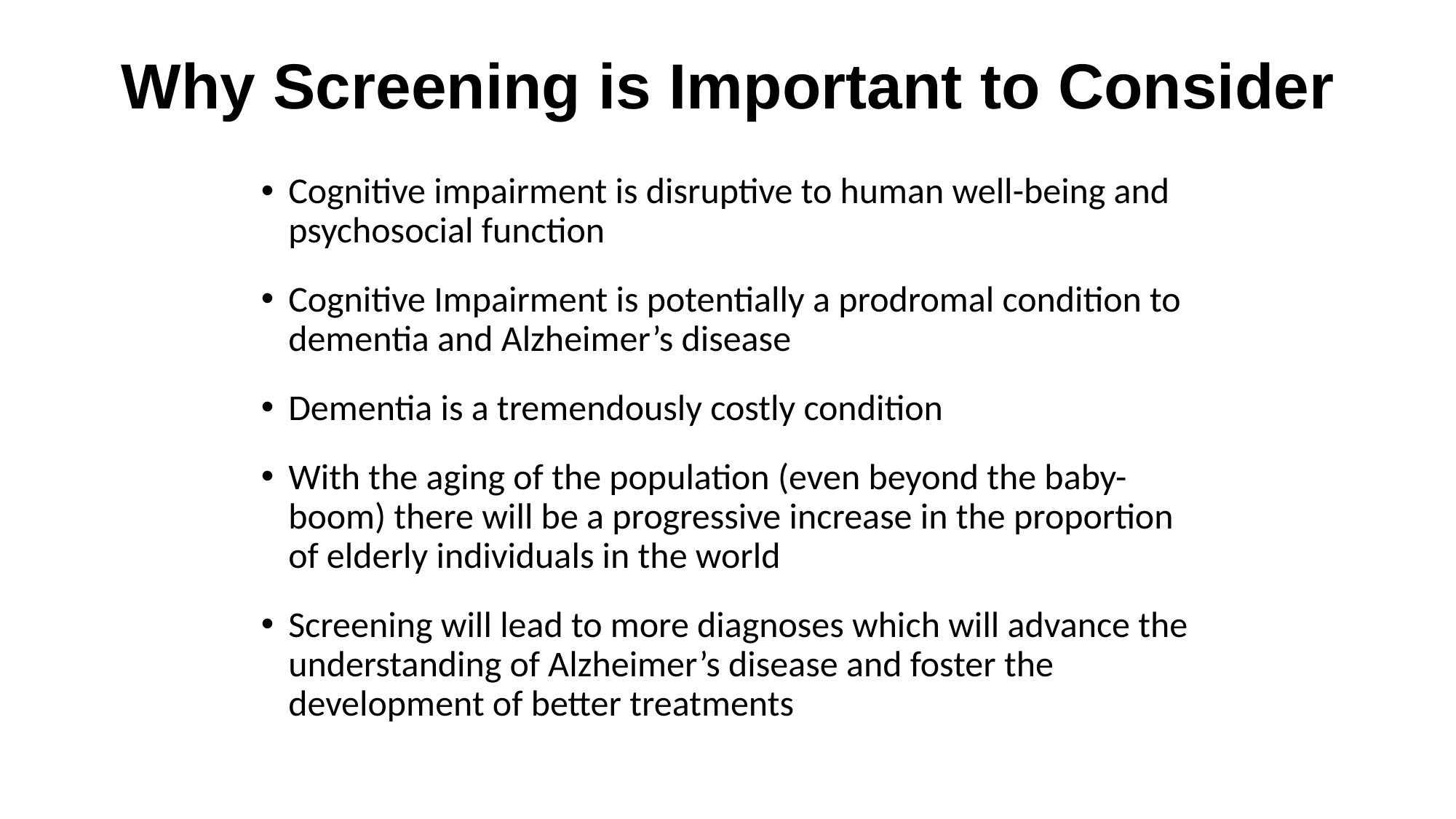

Why Screening is Important to Consider
Cognitive impairment is disruptive to human well-being and psychosocial function
Cognitive Impairment is potentially a prodromal condition to dementia and Alzheimer’s disease
Dementia is a tremendously costly condition
With the aging of the population (even beyond the baby-boom) there will be a progressive increase in the proportion of elderly individuals in the world
Screening will lead to more diagnoses which will advance the understanding of Alzheimer’s disease and foster the development of better treatments